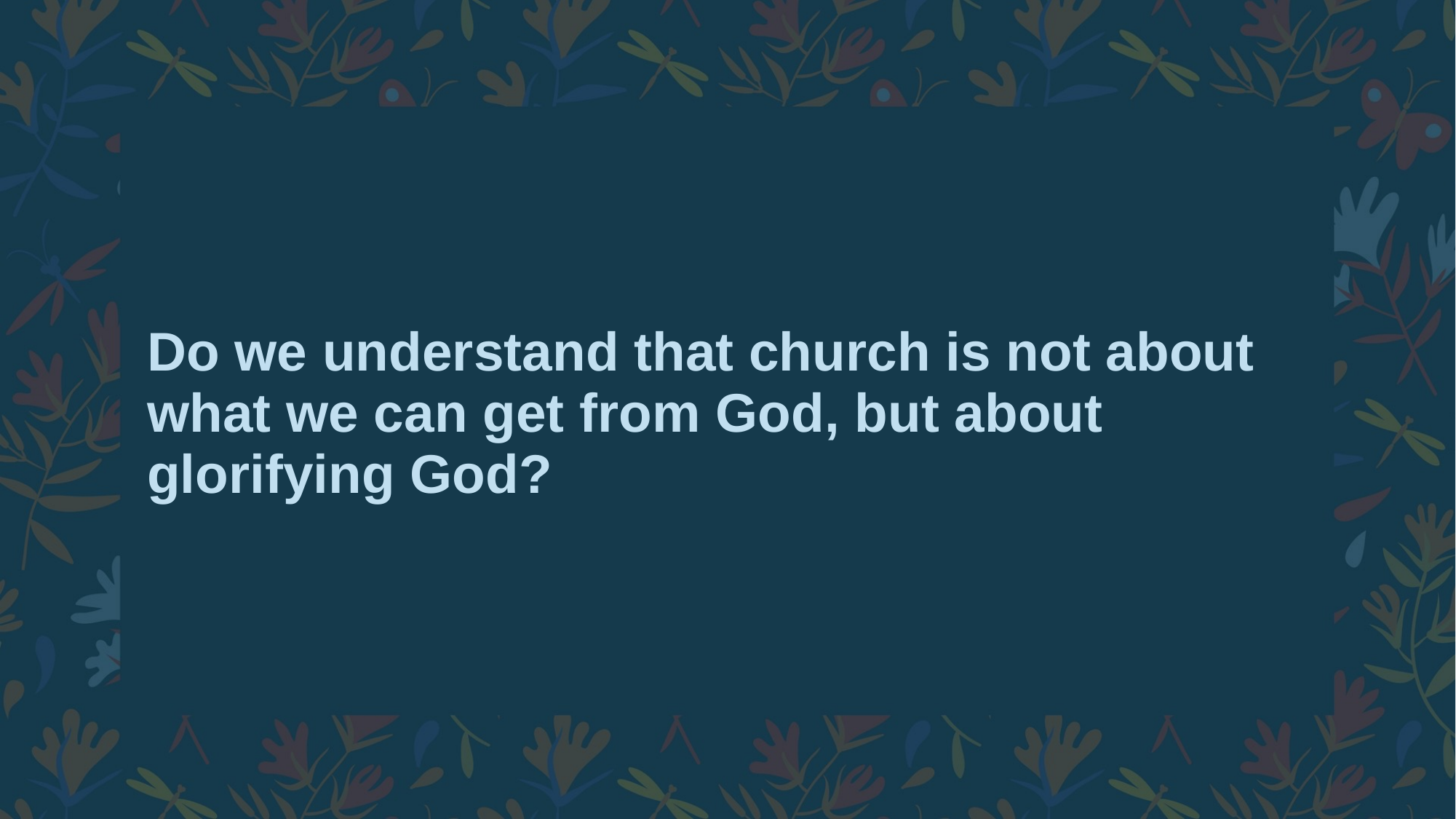

# Do we understand that church is not about what we can get from God, but about glorifying God?